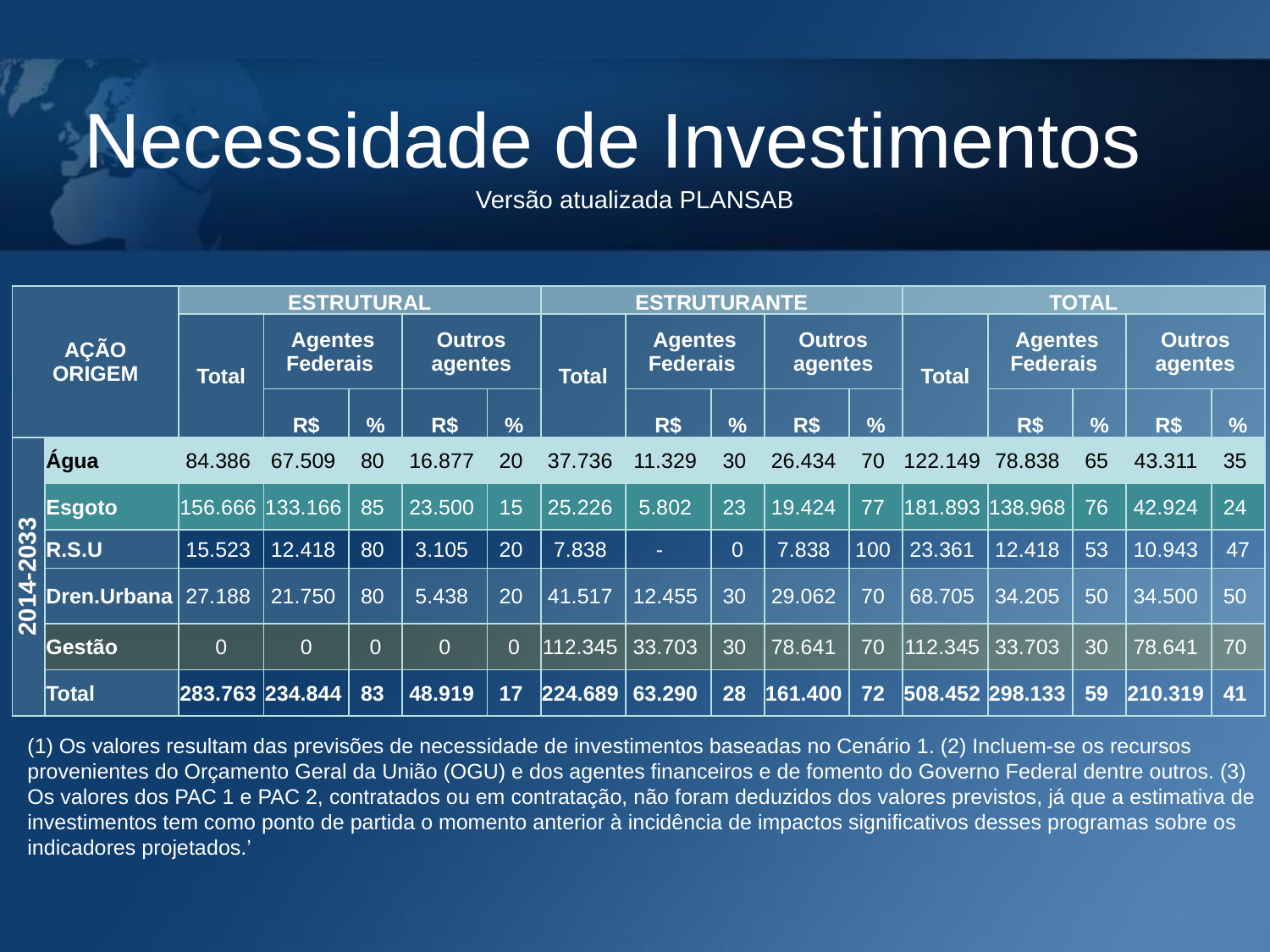

# Necessidade de Investimentos Versão atualizada PLANSAB
| AÇÃO ORIGEM |  | ESTRUTURAL |  |  |  |  | ESTRUTURANTE |  |  |  |  | TOTAL |  |  |  |  |
| --- | --- | --- | --- | --- | --- | --- | --- | --- | --- | --- | --- | --- | --- | --- | --- | --- |
|  |  | Total | Agentes Federais |  | Outros agentes |  | Total | Agentes Federais |  | Outros agentes |  | Total | Agentes Federais |  | Outros agentes |  |
|  |  |  | R$ | % | R$ | % |  | R$ | % | R$ | % |  | R$ | % | R$ | % |
| 2014-2033 | Água | 84.386 | 67.509 | 80 | 16.877 | 20 | 37.736 | 11.329 | 30 | 26.434 | 70 | 122.149 | 78.838 | 65 | 43.311 | 35 |
|  | Esgoto | 156.666 | 133.166 | 85 | 23.500 | 15 | 25.226 | 5.802 | 23 | 19.424 | 77 | 181.893 | 138.968 | 76 | 42.924 | 24 |
|  | R.S.U | 15.523 | 12.418 | 80 | 3.105 | 20 | 7.838 | - | 0 | 7.838 | 100 | 23.361 | 12.418 | 53 | 10.943 | 47 |
|  | Dren.Urbana | 27.188 | 21.750 | 80 | 5.438 | 20 | 41.517 | 12.455 | 30 | 29.062 | 70 | 68.705 | 34.205 | 50 | 34.500 | 50 |
|  | Gestão | 0 | 0 | 0 | 0 | 0 | 112.345 | 33.703 | 30 | 78.641 | 70 | 112.345 | 33.703 | 30 | 78.641 | 70 |
|  | Total | 283.763 | 234.844 | 83 | 48.919 | 17 | 224.689 | 63.290 | 28 | 161.400 | 72 | 508.452 | 298.133 | 59 | 210.319 | 41 |
(1) Os valores resultam das previsões de necessidade de investimentos baseadas no Cenário 1. (2) Incluem-se os recursos provenientes do Orçamento Geral da União (OGU) e dos agentes financeiros e de fomento do Governo Federal dentre outros. (3) Os valores dos PAC 1 e PAC 2, contratados ou em contratação, não foram deduzidos dos valores previstos, já que a estimativa de investimentos tem como ponto de partida o momento anterior à incidência de impactos significativos desses programas sobre os indicadores projetados.’